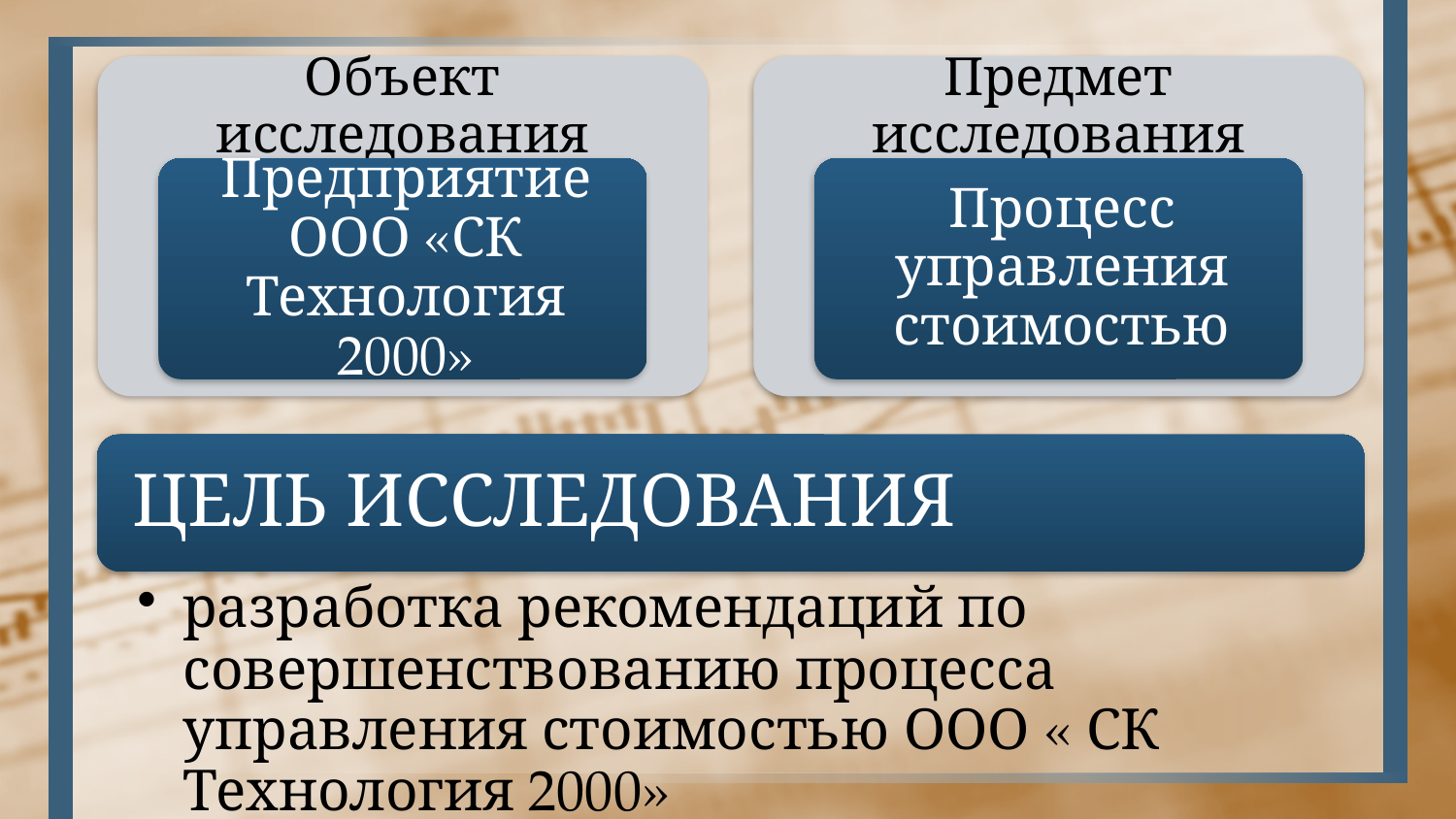

Объект исследования
Предприятие ООО «СК Технология 2000»
Предмет исследования
Процесс управления стоимостью
ЦЕЛЬ ИССЛЕДОВАНИЯ
разработка рекомендаций по совершенствованию процесса управления стоимостью ООО « СК Технология 2000»